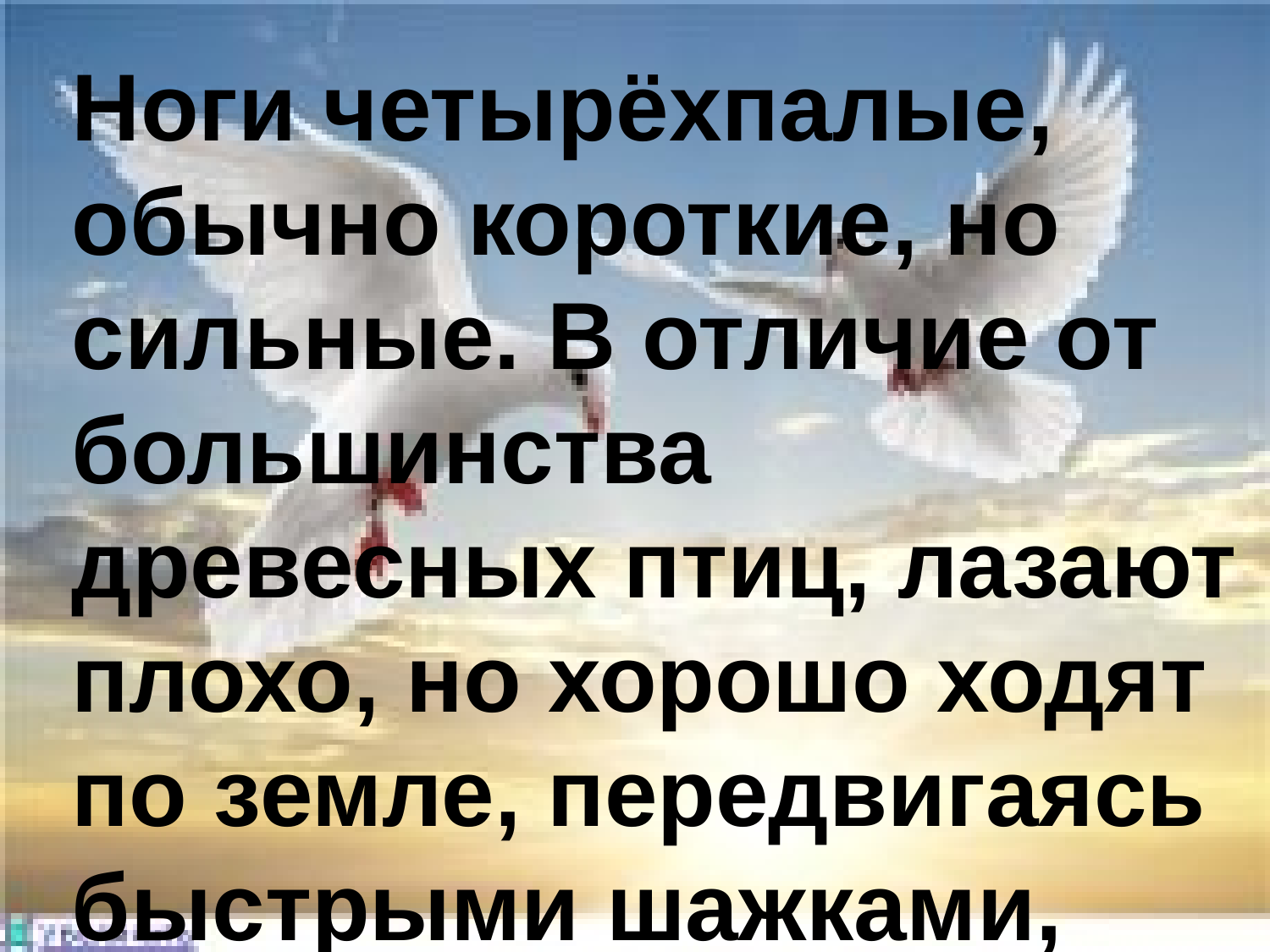

Ноги четырёхпалые, обычно короткие, но сильные. В отличие от большинства древесных птиц, лазают плохо, но хорошо ходят по земле, передвигаясь быстрыми шажками, быстро и неутомимо летают.